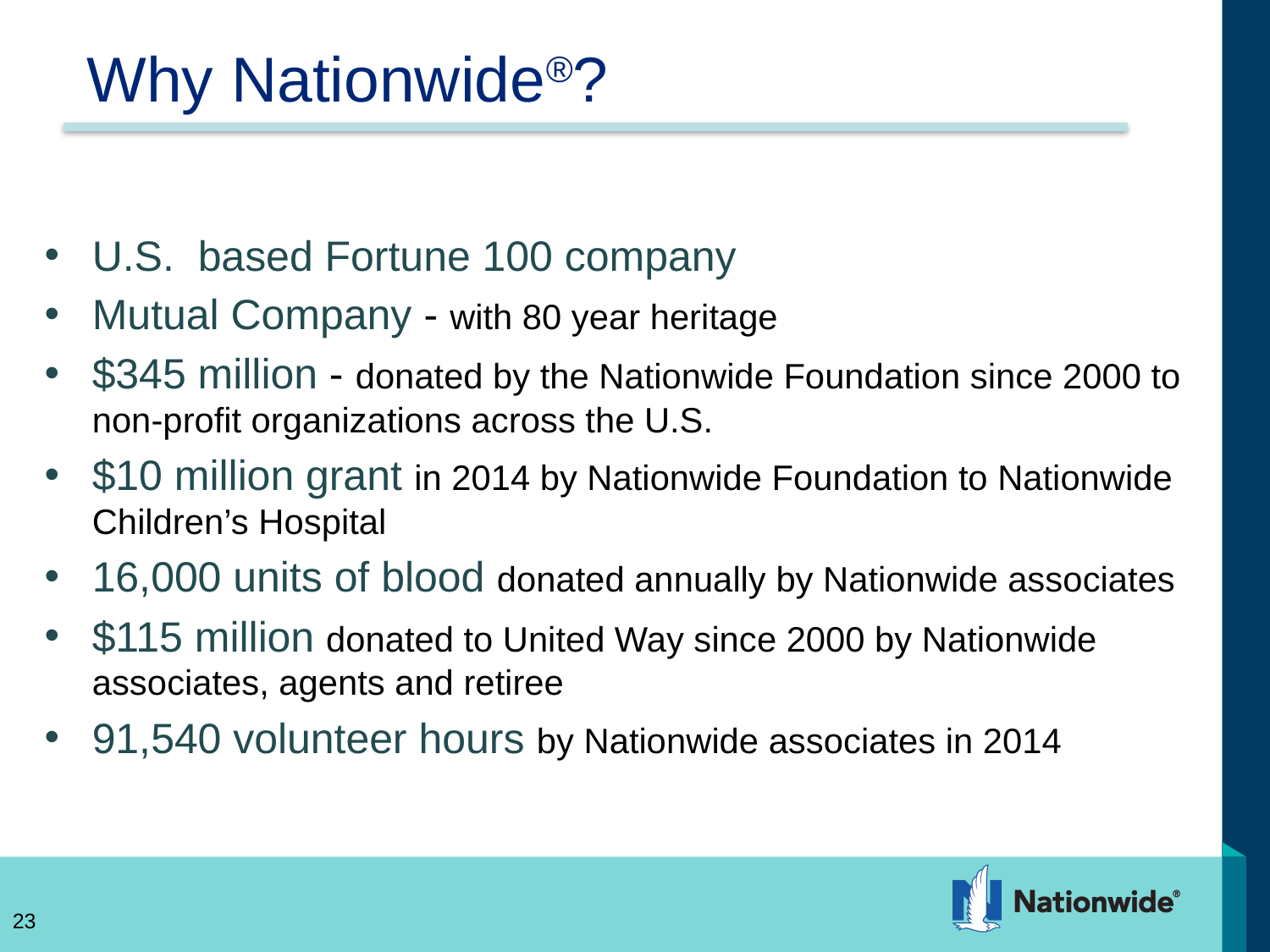

# Why Nationwide®?
U.S.  based Fortune 100 company
Mutual Company - with 80 year heritage
$345 million - donated by the Nationwide Foundation since 2000 to non-profit organizations across the U.S.
$10 million grant in 2014 by Nationwide Foundation to Nationwide Children’s Hospital
16,000 units of blood donated annually by Nationwide associates
$115 million donated to United Way since 2000 by Nationwide associates, agents and retiree
91,540 volunteer hours by Nationwide associates in 2014

23